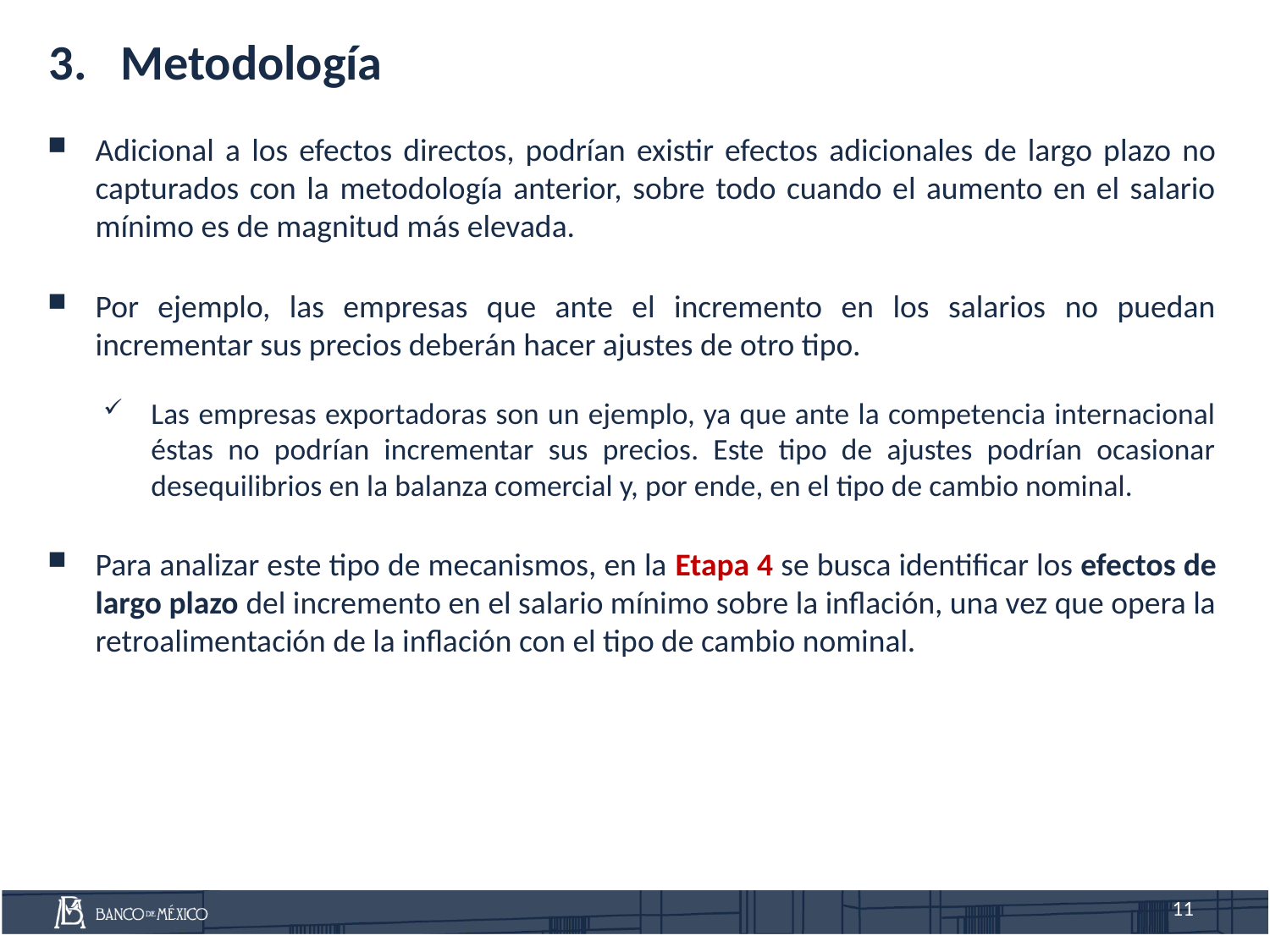

Metodología
Adicional a los efectos directos, podrían existir efectos adicionales de largo plazo no capturados con la metodología anterior, sobre todo cuando el aumento en el salario mínimo es de magnitud más elevada.
Por ejemplo, las empresas que ante el incremento en los salarios no puedan incrementar sus precios deberán hacer ajustes de otro tipo.
Las empresas exportadoras son un ejemplo, ya que ante la competencia internacional éstas no podrían incrementar sus precios. Este tipo de ajustes podrían ocasionar desequilibrios en la balanza comercial y, por ende, en el tipo de cambio nominal.
Para analizar este tipo de mecanismos, en la Etapa 4 se busca identificar los efectos de largo plazo del incremento en el salario mínimo sobre la inflación, una vez que opera la retroalimentación de la inflación con el tipo de cambio nominal.

11